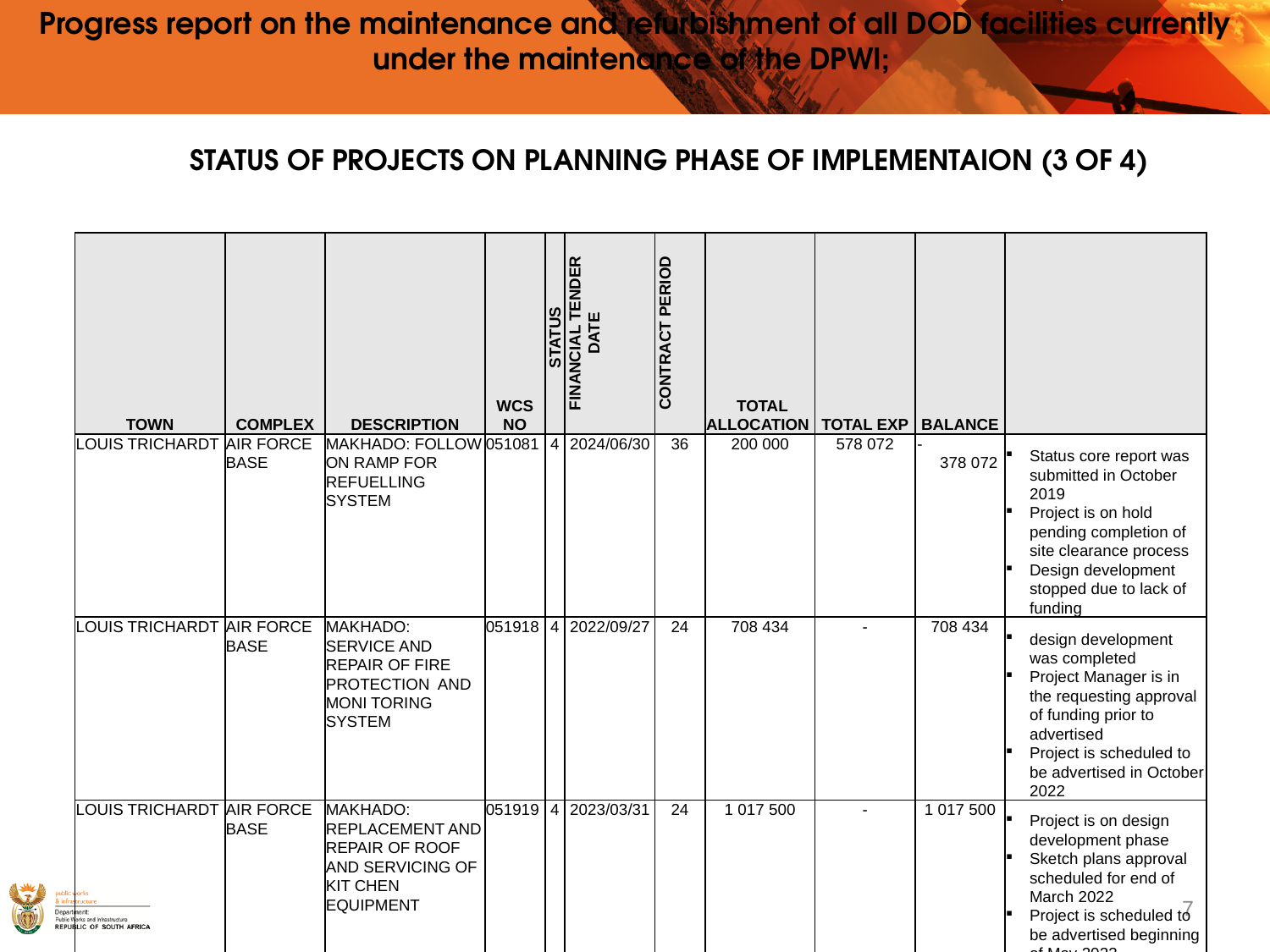

# Progress report on the maintenance and refurbishment of all DOD facilities currently under the maintenance of the DPWI;
STATUS OF PROJECTS ON PLANNING PHASE OF IMPLEMENTAION (3 OF 4)
| TOWN | COMPLEX | DESCRIPTION | WCS NO | STATUS | FINANCIAL TENDER DATE | CONTRACT PERIOD | TOTAL ALLOCATION | TOTAL EXP | BALANCE |  |
| --- | --- | --- | --- | --- | --- | --- | --- | --- | --- | --- |
| LOUIS TRICHARDT | AIR FORCE BASE | MAKHADO: FOLLOW ON RAMP FOR REFUELLING SYSTEM | 051081 | 4 | 2024/06/30 | 36 | 200 000 | 578 072 | - 378 072 | Status core report was submitted in October 2019 Project is on hold pending completion of site clearance process Design development stopped due to lack of funding |
| LOUIS TRICHARDT | AIR FORCE BASE | MAKHADO: SERVICE AND REPAIR OF FIRE PROTECTION AND MONI TORING SYSTEM | 051918 | 4 | 2022/09/27 | 24 | 708 434 | - | 708 434 | design development was completed Project Manager is in the requesting approval of funding prior to advertised Project is scheduled to be advertised in October 2022 |
| LOUIS TRICHARDT | AIR FORCE BASE | MAKHADO: REPLACEMENT AND REPAIR OF ROOF AND SERVICING OF KIT CHEN EQUIPMENT | 051919 | 4 | 2023/03/31 | 24 | 1 017 500 | - | 1 017 500 | Project is on design development phase Sketch plans approval scheduled for end of March 2022 Project is scheduled to be advertised beginning of May 2023 |
7